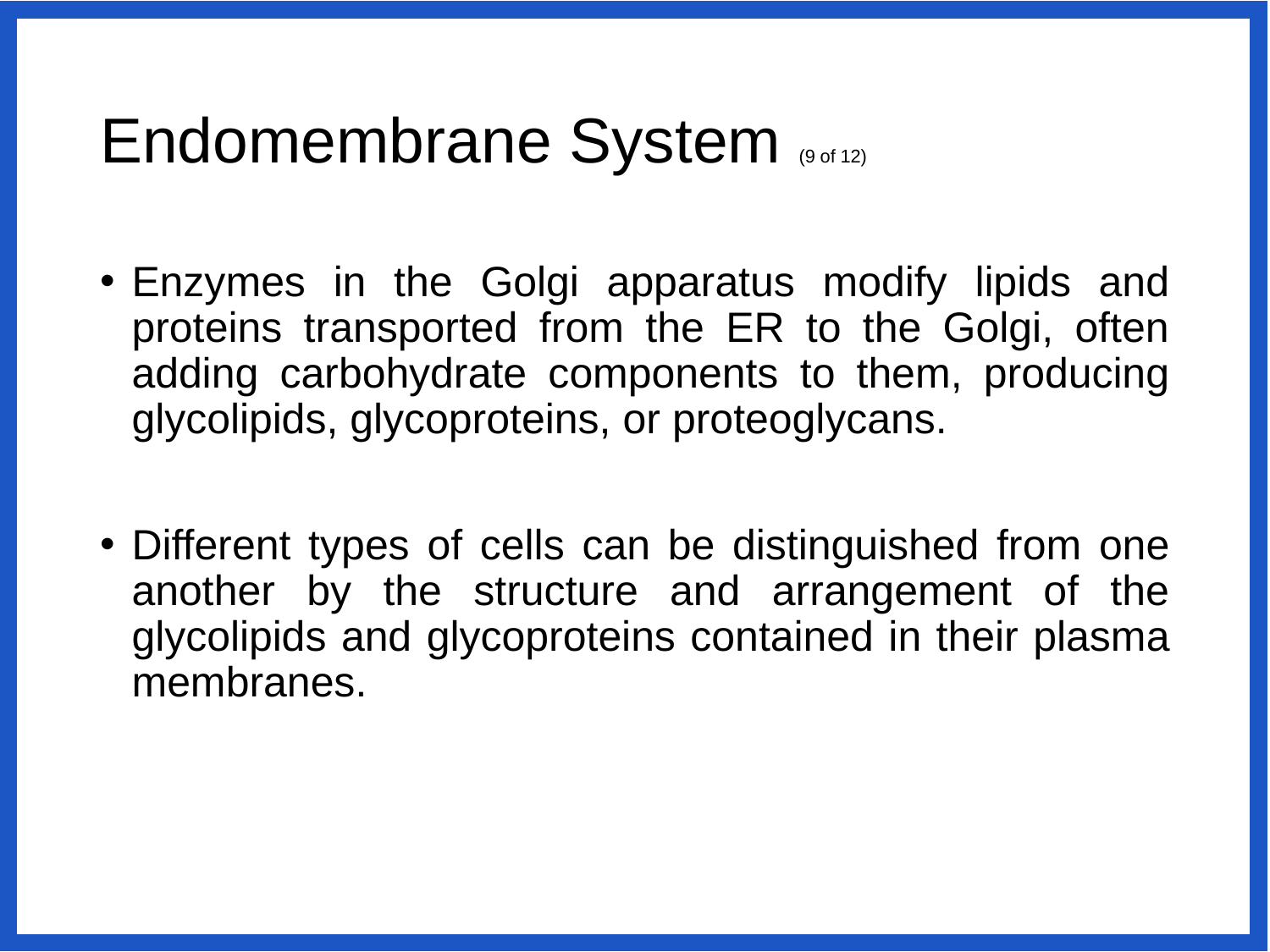

# Endomembrane System (9 of 12)
Enzymes in the Golgi apparatus modify lipids and proteins transported from the ER to the Golgi, often adding carbohydrate components to them, producing glycolipids, glycoproteins, or proteoglycans.

Different types of cells can be distinguished from one another by the structure and arrangement of the glycolipids and glycoproteins contained in their plasma membranes.